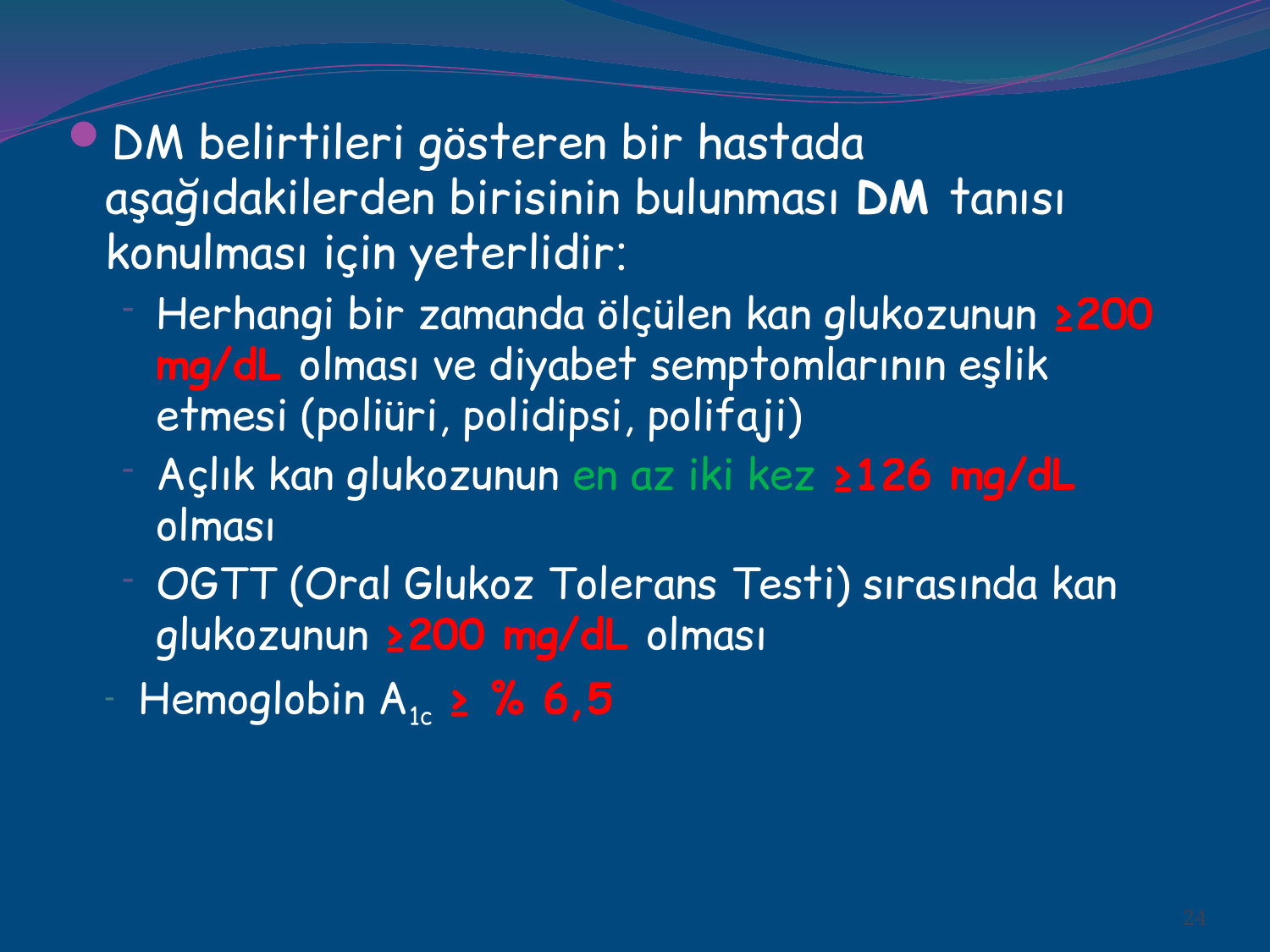

DM belirtileri gösteren bir hastada aşağıdakilerden birisinin bulunması DM tanısı konulması için yeterlidir:
Herhangi bir zamanda ölçülen kan glukozunun ≥200 mg/dL olması ve diyabet semptomlarının eşlik etmesi (poliüri, polidipsi, polifaji)
Açlık kan glukozunun en az iki kez ≥126 mg/dL olması
OGTT (Oral Glukoz Tolerans Testi) sırasında kan glukozunun ≥200 mg/dL olması
Hemoglobin A1c ≥ % 6,5

24